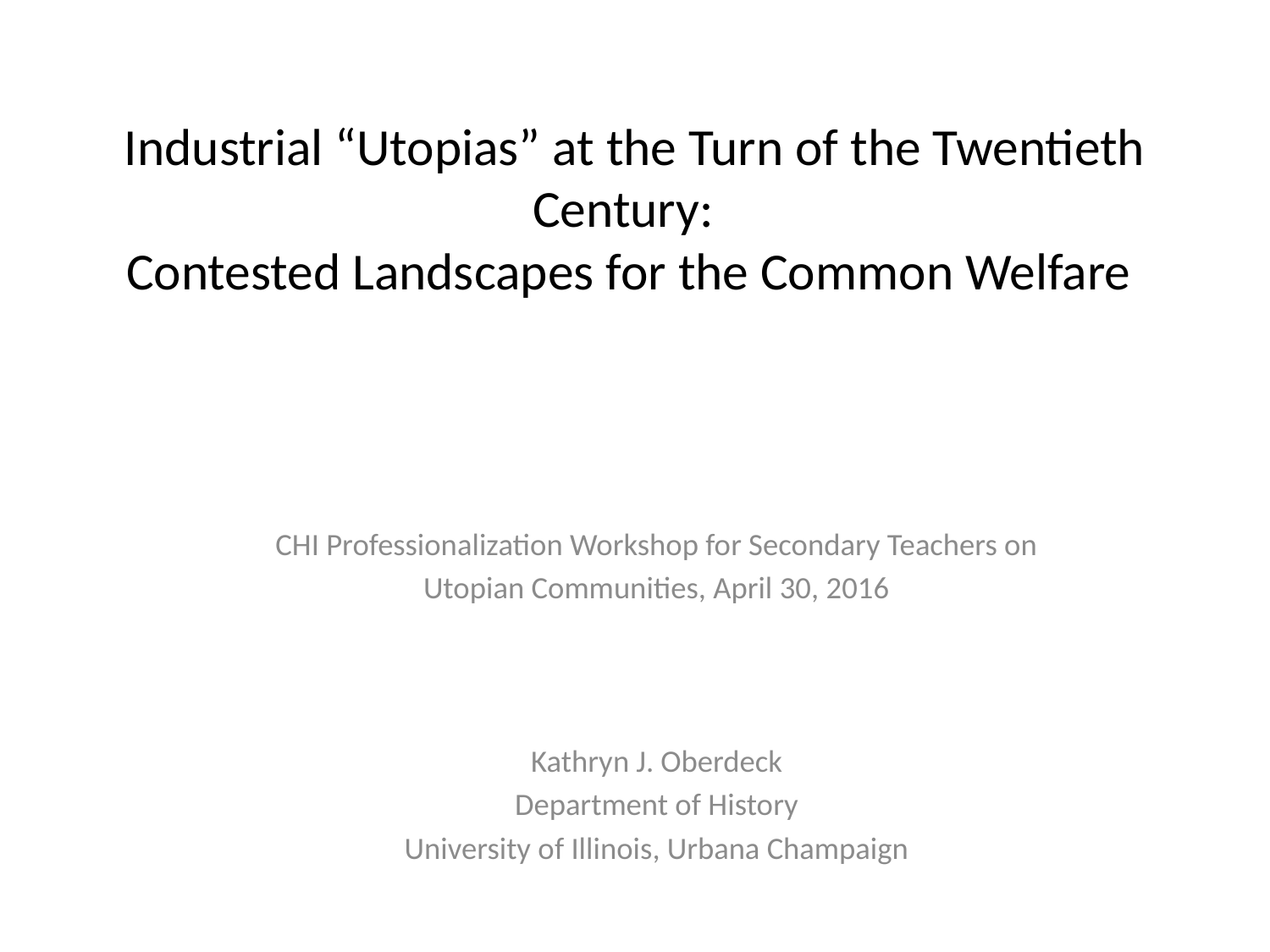

# Industrial “Utopias” at the Turn of the Twentieth Century: Contested Landscapes for the Common Welfare

CHI Professionalization Workshop for Secondary Teachers on
Utopian Communities, April 30, 2016

Kathryn J. Oberdeck
Department of History
University of Illinois, Urbana Champaign